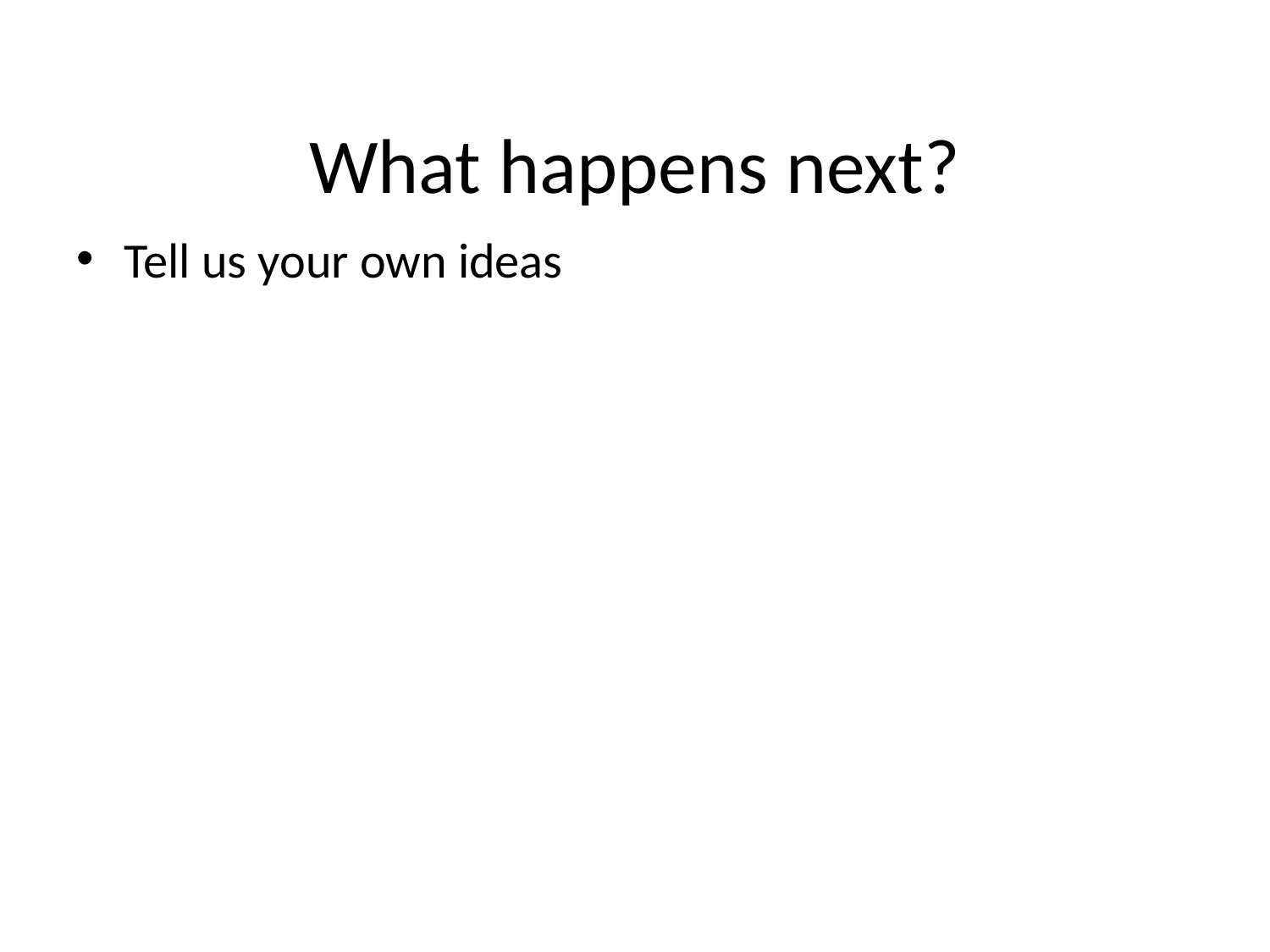

# What happens next?
Tell us your own ideas